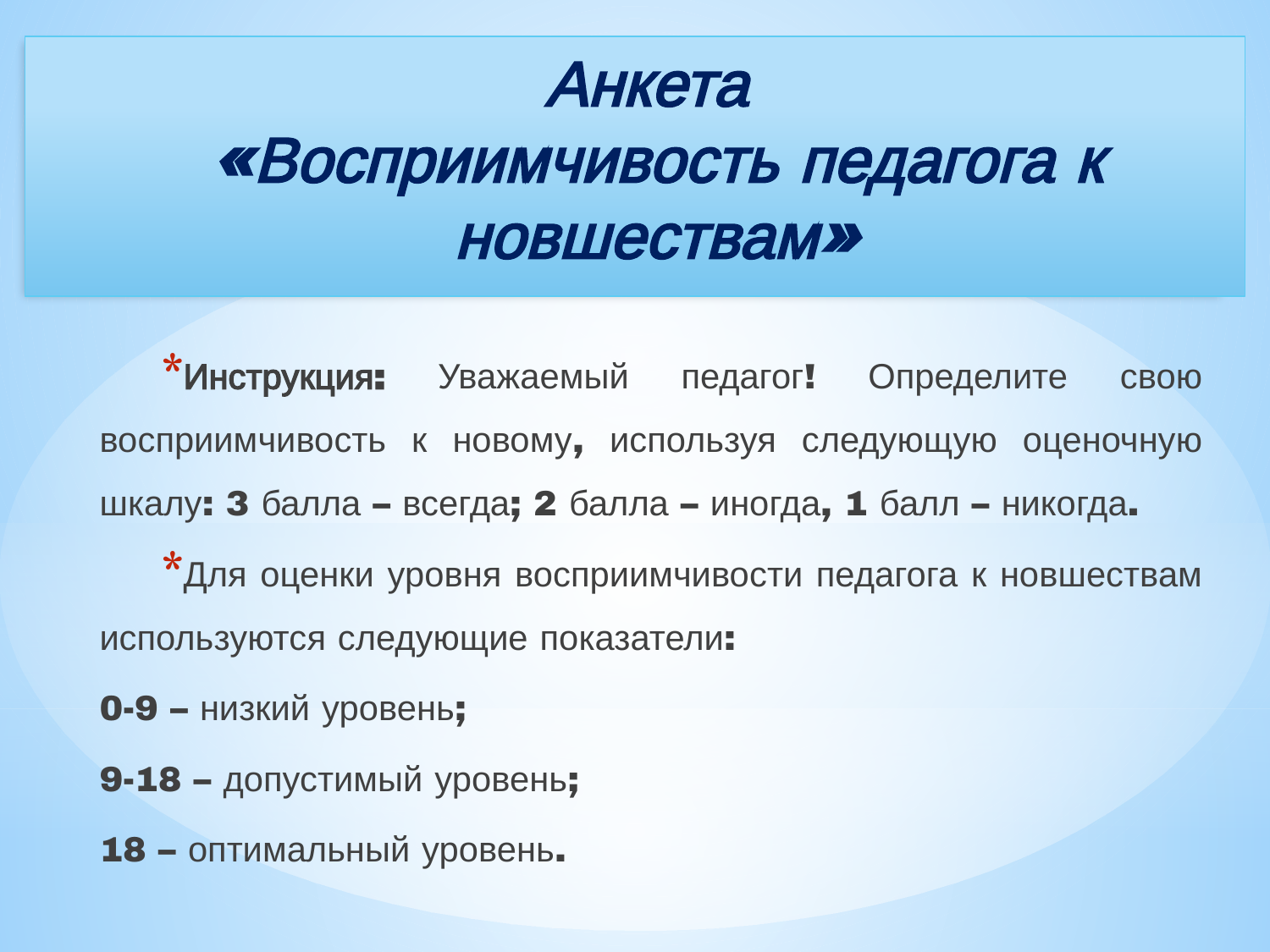

# Анкета «Восприимчивость педагога к новшествам»
Инструкция: Уважаемый педагог! Определите свою восприимчивость к новому, используя следующую оценочную шкалу: 3 балла – всегда; 2 балла – иногда, 1 балл – никогда.
Для оценки уровня восприимчивости педагога к новшествам используются следующие показатели:
0-9 – низкий уровень;
9-18 – допустимый уровень;
18 – оптимальный уровень.